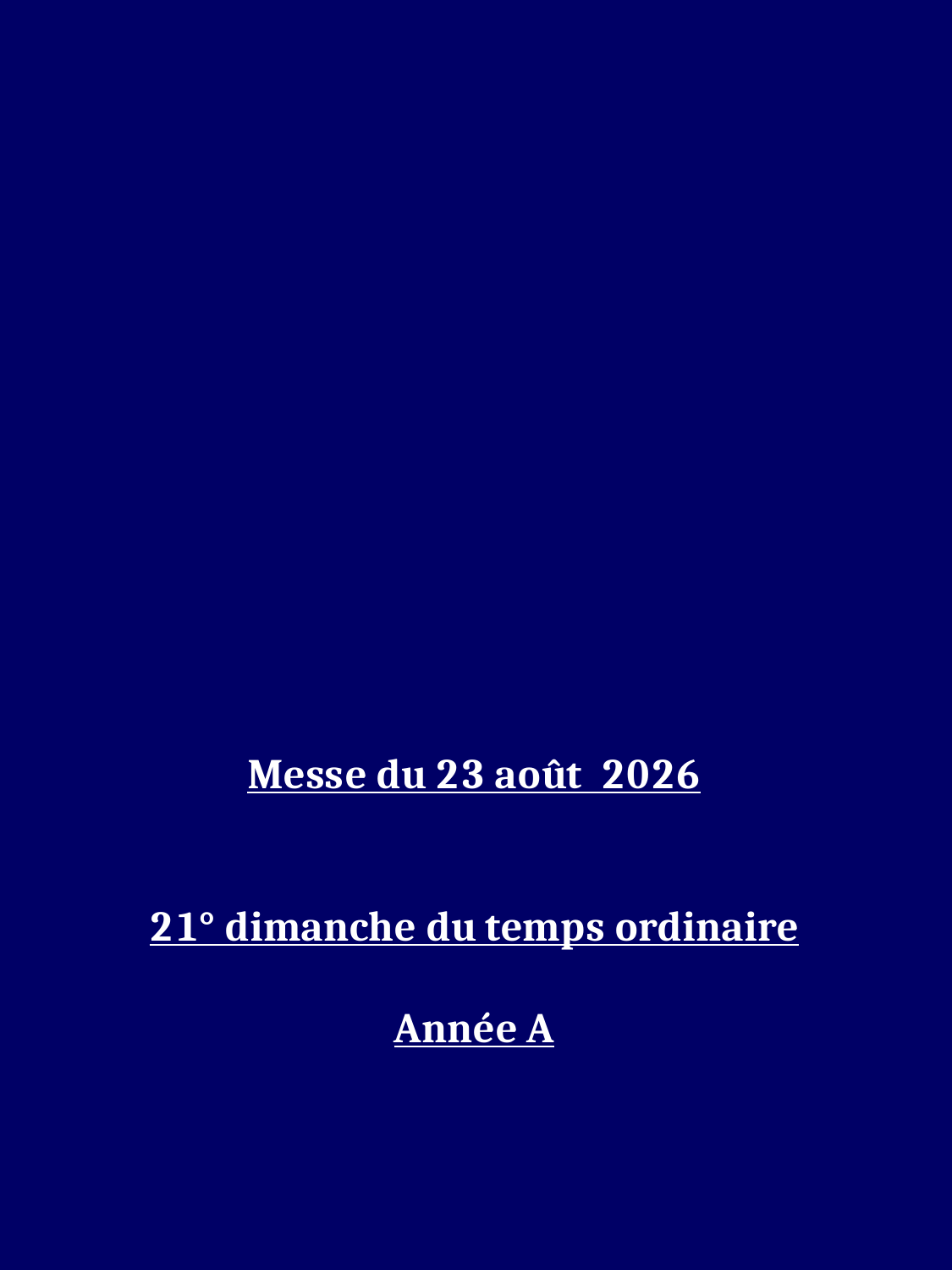

Messe du 23 août  2026

21° dimanche du temps ordinaire

Année A